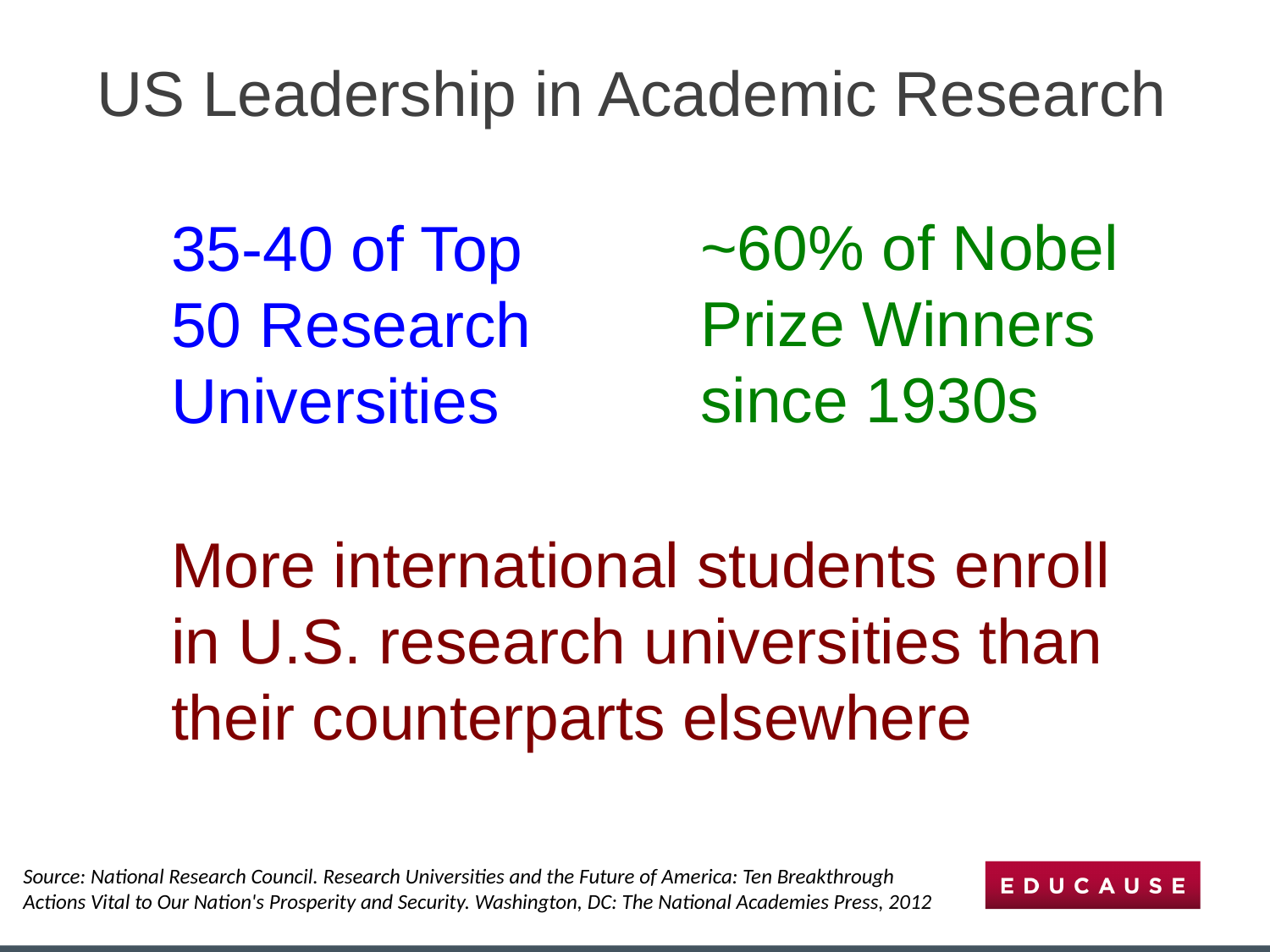

# US Leadership in Academic Research
35-40 of Top 50 Research Universities
~60% of Nobel Prize Winners since 1930s
More international students enroll in U.S. research universities than their counterparts elsewhere
Source: National Research Council. Research Universities and the Future of America: Ten Breakthrough Actions Vital to Our Nation's Prosperity and Security. Washington, DC: The National Academies Press, 2012